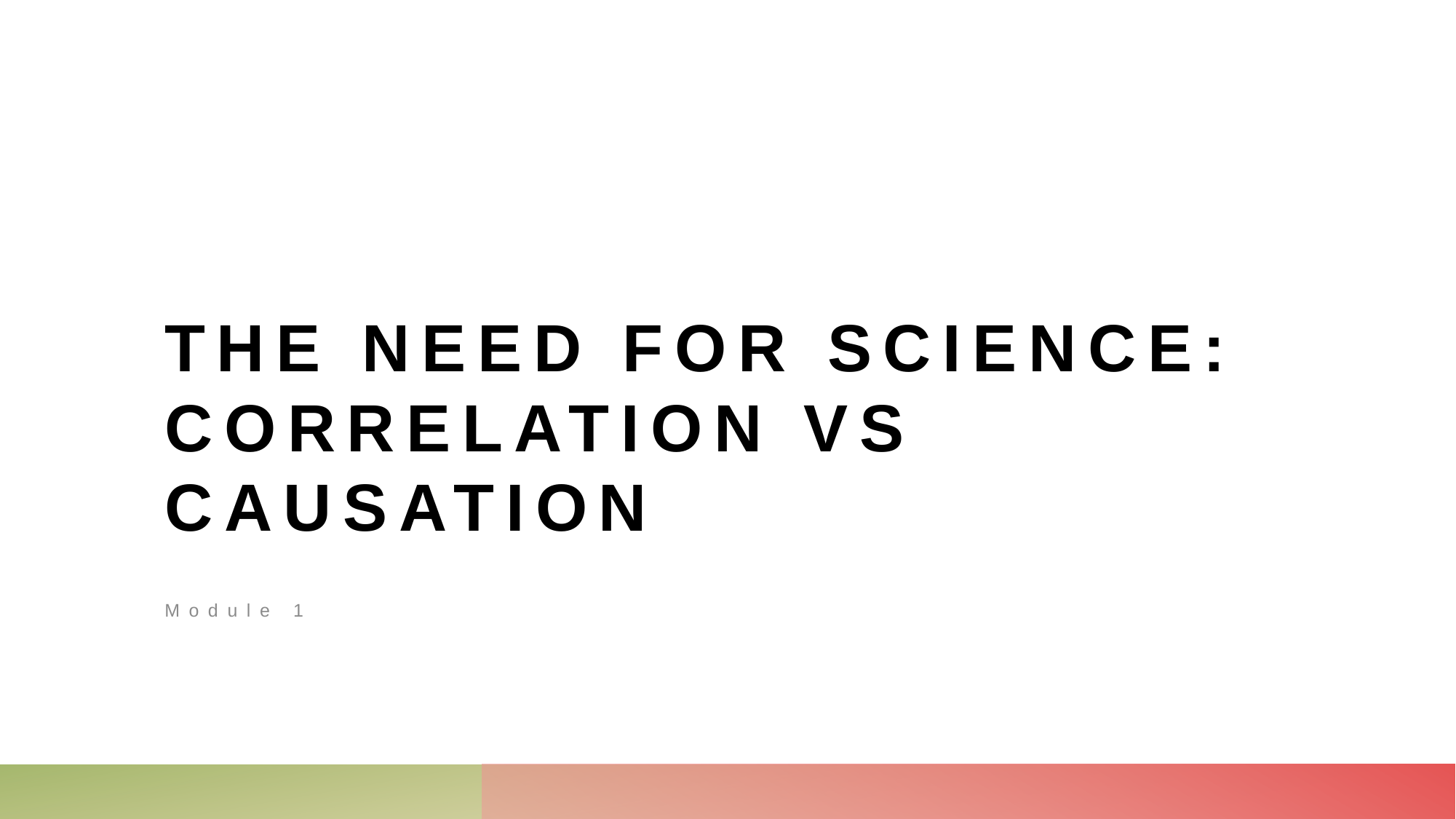

# The need for science: correlation vs causation
Module 1